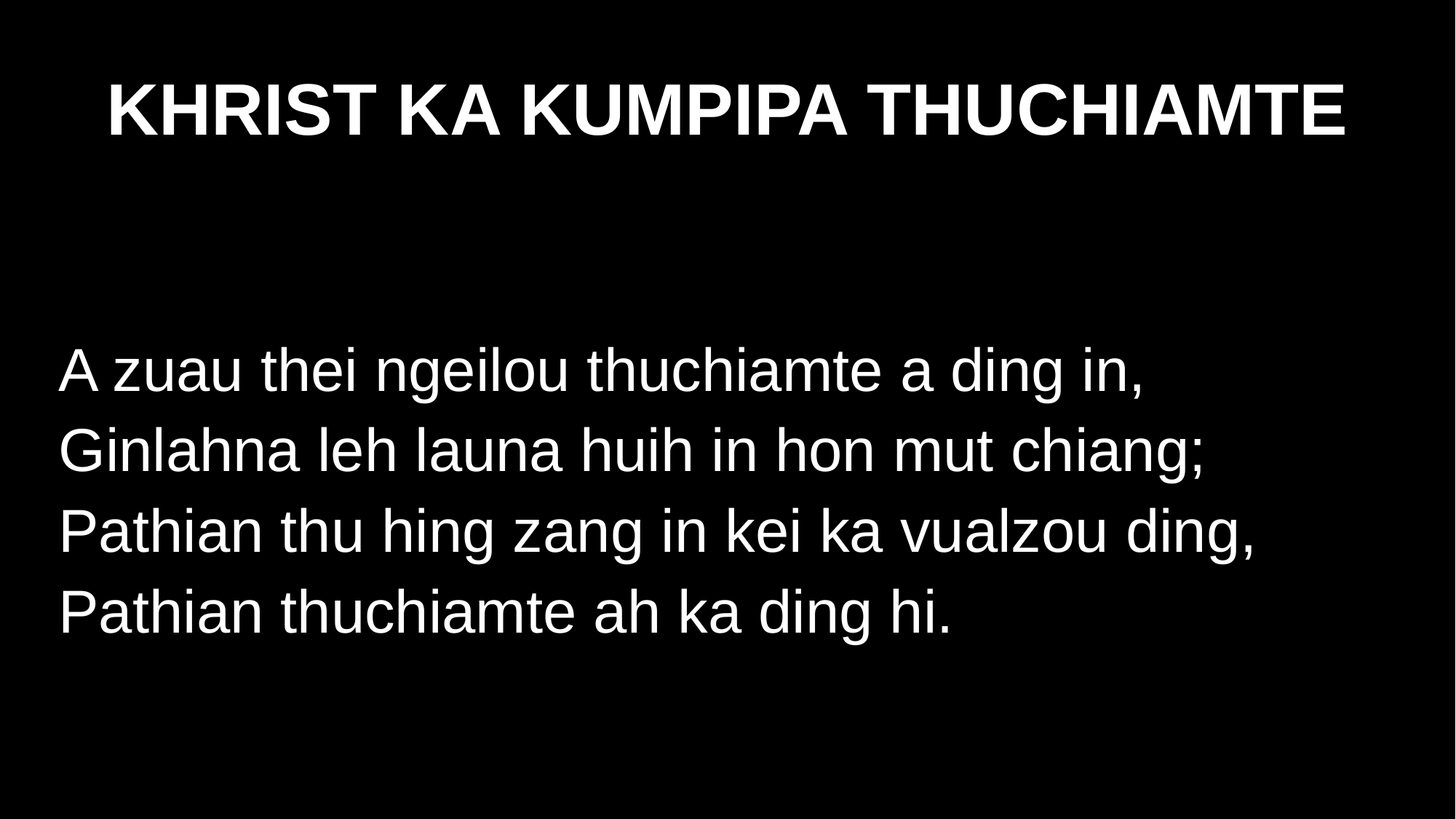

KHRIST KA KUMPIPA THUCHIAMTE
A zuau thei ngeilou thuchiamte a ding in,
Ginlahna leh launa huih in hon mut chiang;
Pathian thu hing zang in kei ka vualzou ding,
Pathian thuchiamte ah ka ding hi.